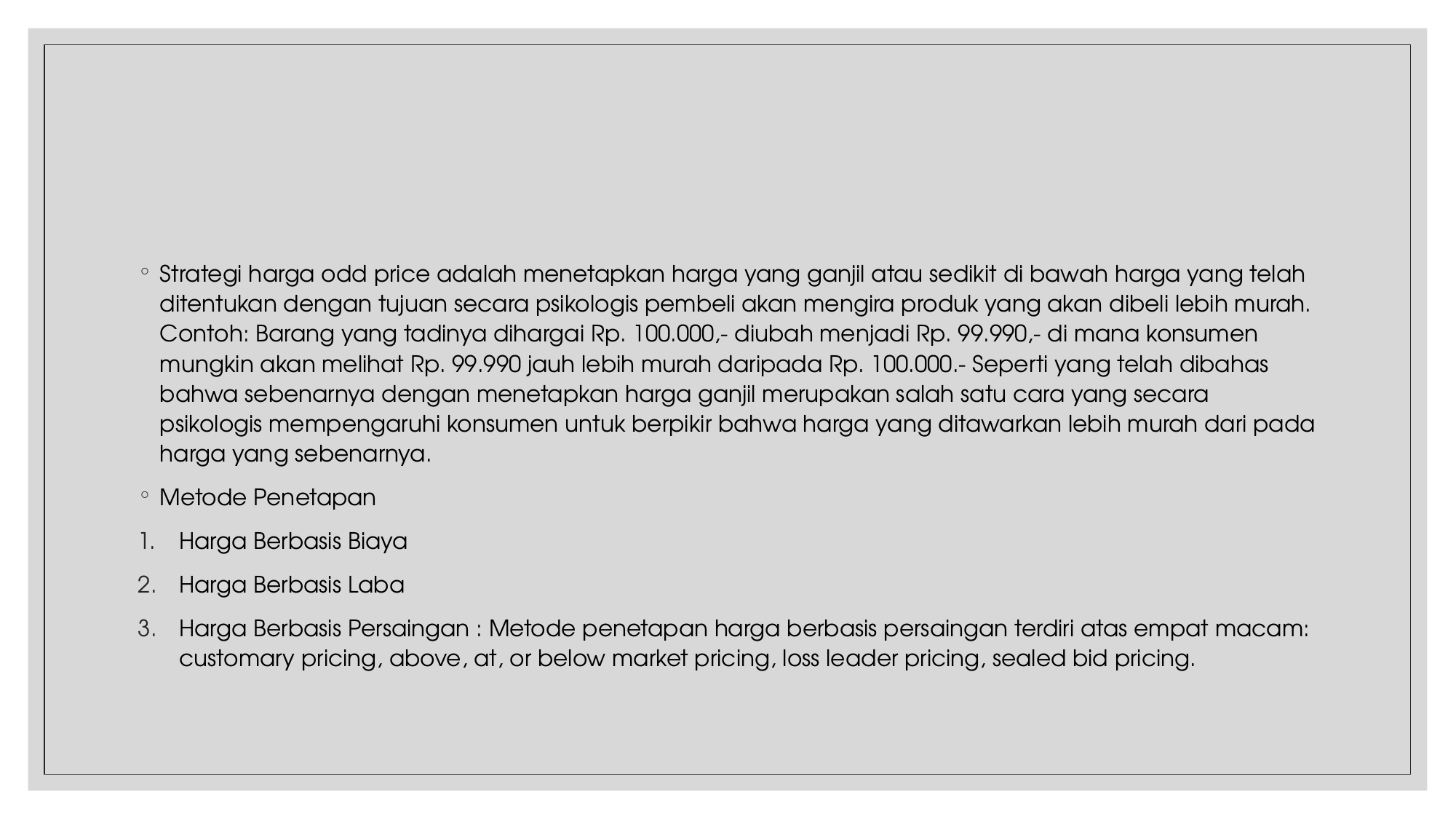

#
Strategi harga odd price adalah menetapkan harga yang ganjil atau sedikit di bawah harga yang telah ditentukan dengan tujuan secara psikologis pembeli akan mengira produk yang akan dibeli lebih murah. Contoh: Barang yang tadinya dihargai Rp. 100.000,- diubah menjadi Rp. 99.990,- di mana konsumen mungkin akan melihat Rp. 99.990 jauh lebih murah daripada Rp. 100.000.- Seperti yang telah dibahas bahwa sebenarnya dengan menetapkan harga ganjil merupakan salah satu cara yang secara psikologis mempengaruhi konsumen untuk berpikir bahwa harga yang ditawarkan lebih murah dari pada harga yang sebenarnya.
Metode Penetapan
Harga Berbasis Biaya
Harga Berbasis Laba
Harga Berbasis Persaingan : Metode penetapan harga berbasis persaingan terdiri atas empat macam: customary pricing, above, at, or below market pricing, loss leader pricing, sealed bid pricing.